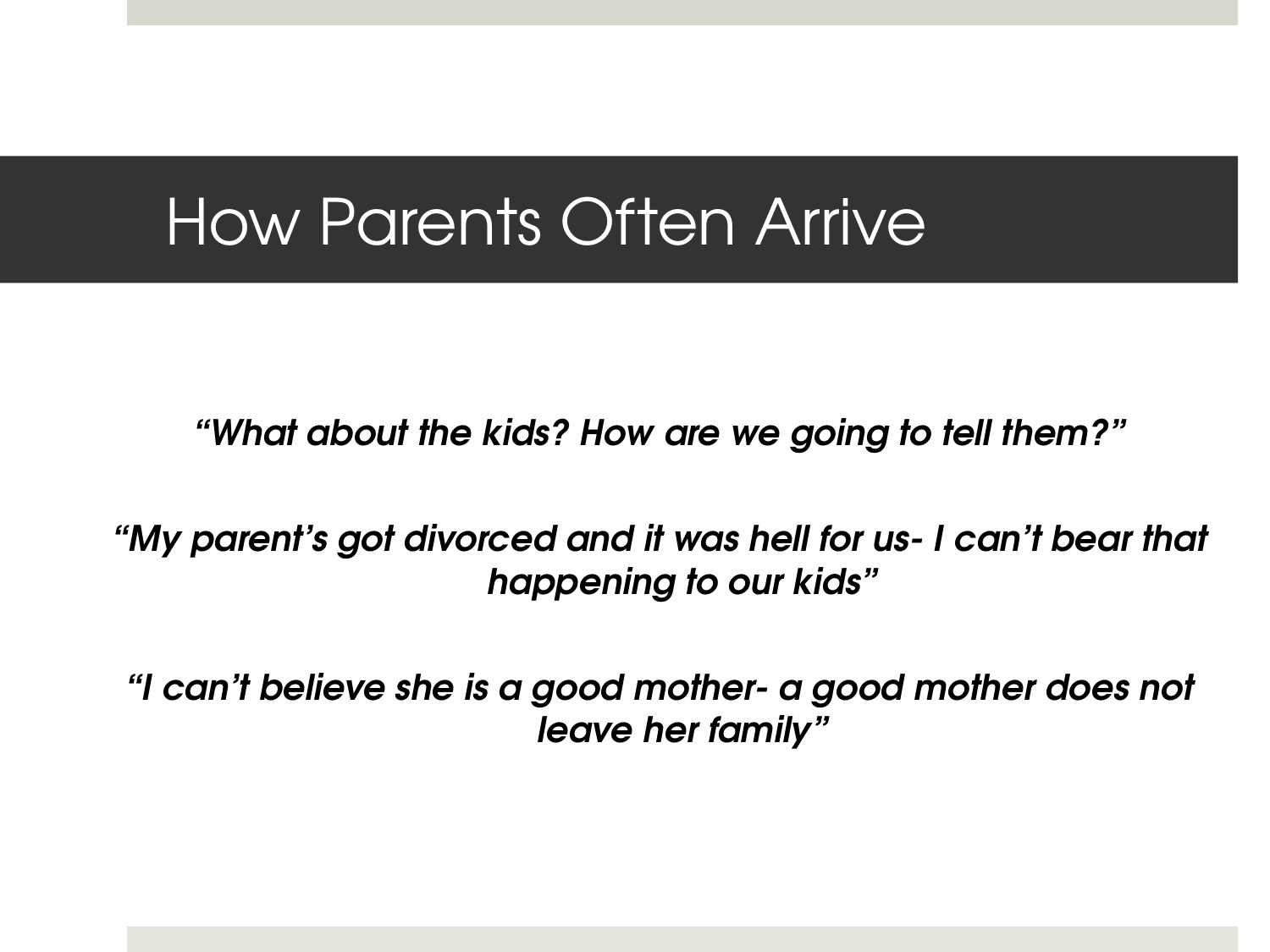

# How Parents Often Arrive

“What about the kids? How are we going to tell them?”

“My parent’s got divorced and it was hell for us- I can’t bear that happening to our kids”

“I can’t believe she is a good mother- a good mother does not leave her family”